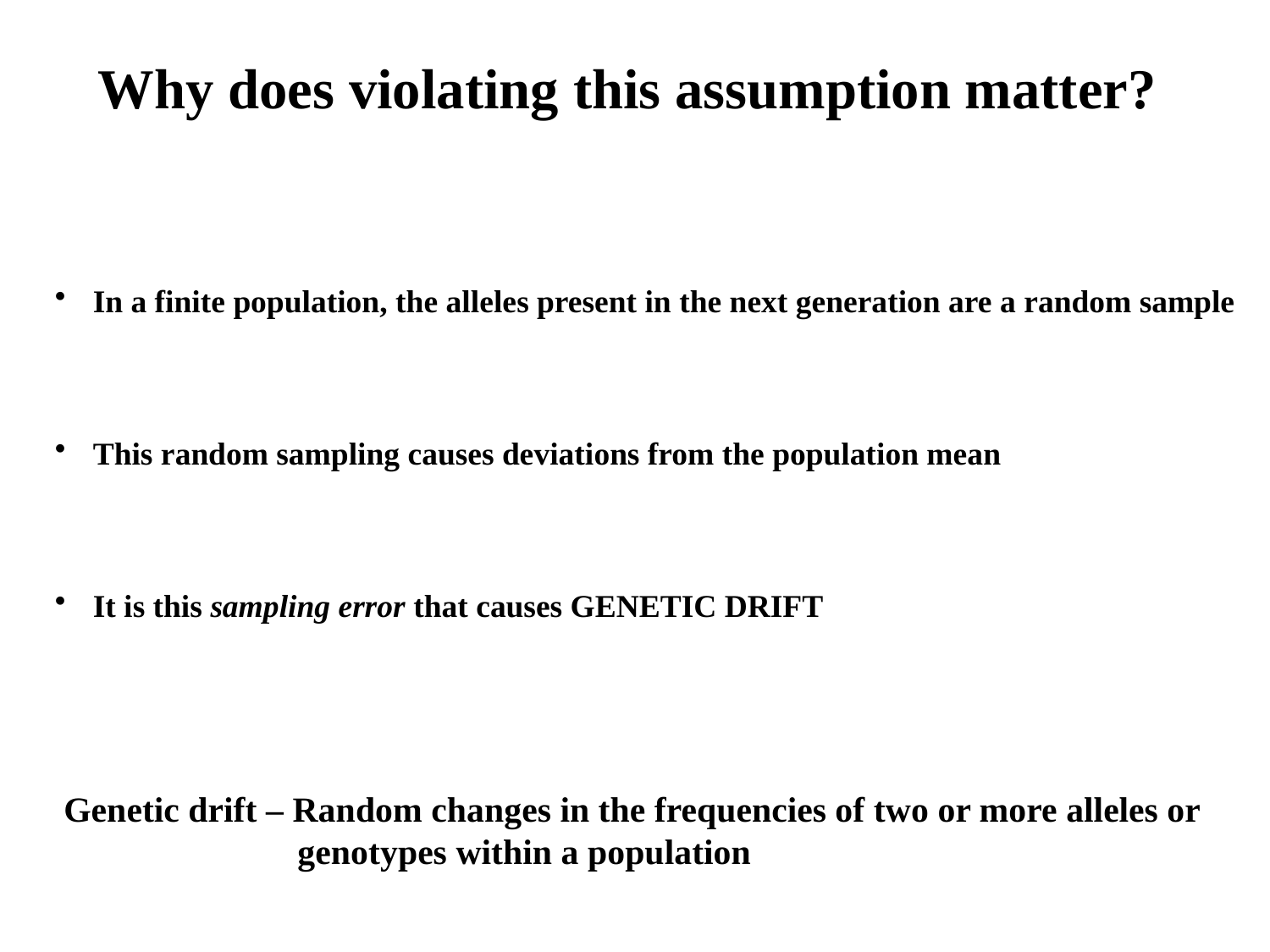

Why does violating this assumption matter?
 In a finite population, the alleles present in the next generation are a random sample

 This random sampling causes deviations from the population mean

 It is this sampling error that causes GENETIC DRIFT

Genetic drift – Random changes in the frequencies of two or more alleles or
	            genotypes within a population